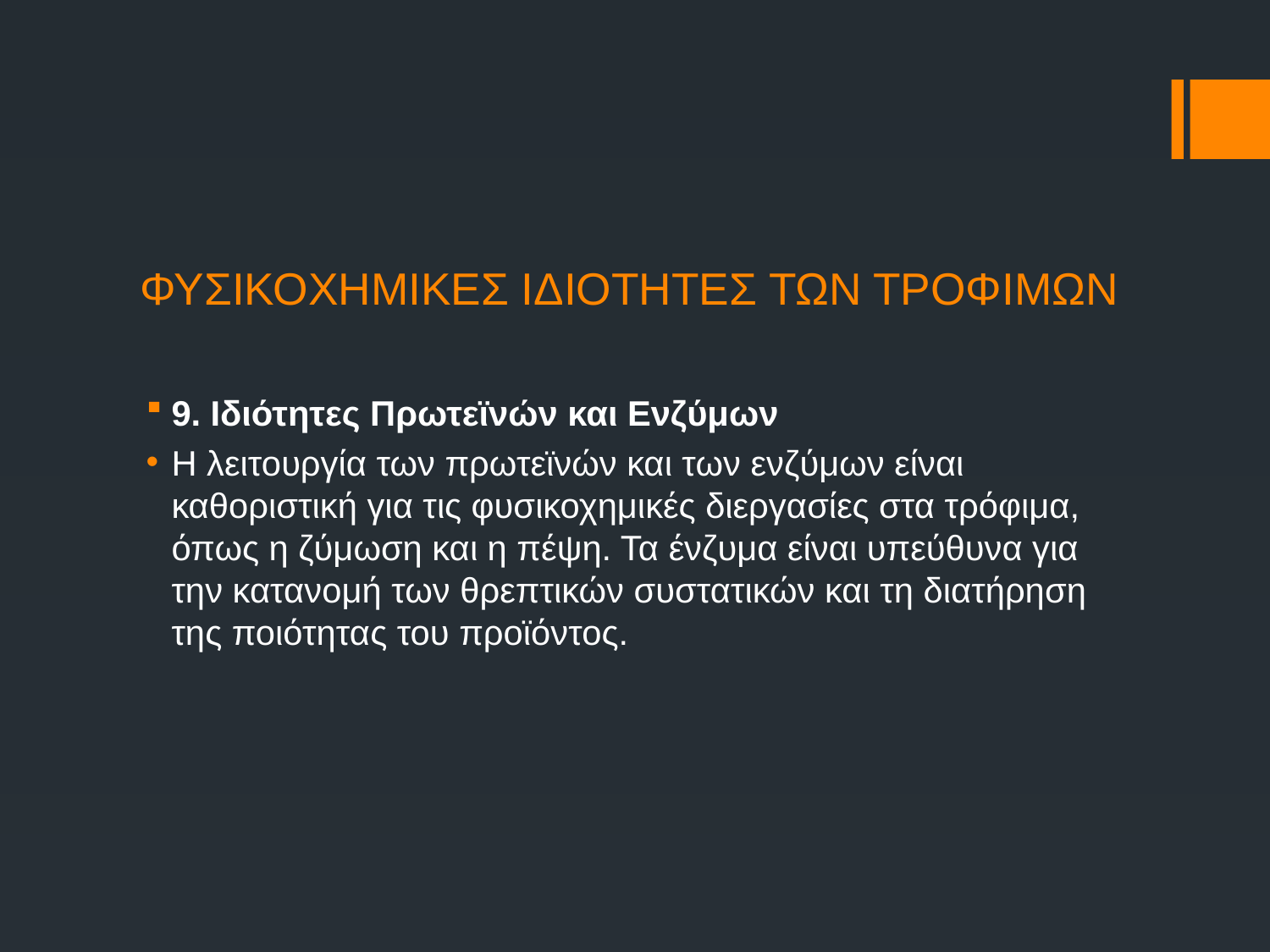

# ΦΥΣΙΚΟΧΗΜΙΚΕΣ ΙΔΙΟΤΗΤΕΣ ΤΩΝ ΤΡΟΦΙΜΩΝ
9. Ιδιότητες Πρωτεϊνών και Ενζύμων
Η λειτουργία των πρωτεϊνών και των ενζύμων είναι καθοριστική για τις φυσικοχημικές διεργασίες στα τρόφιμα, όπως η ζύμωση και η πέψη. Τα ένζυμα είναι υπεύθυνα για την κατανομή των θρεπτικών συστατικών και τη διατήρηση της ποιότητας του προϊόντος.